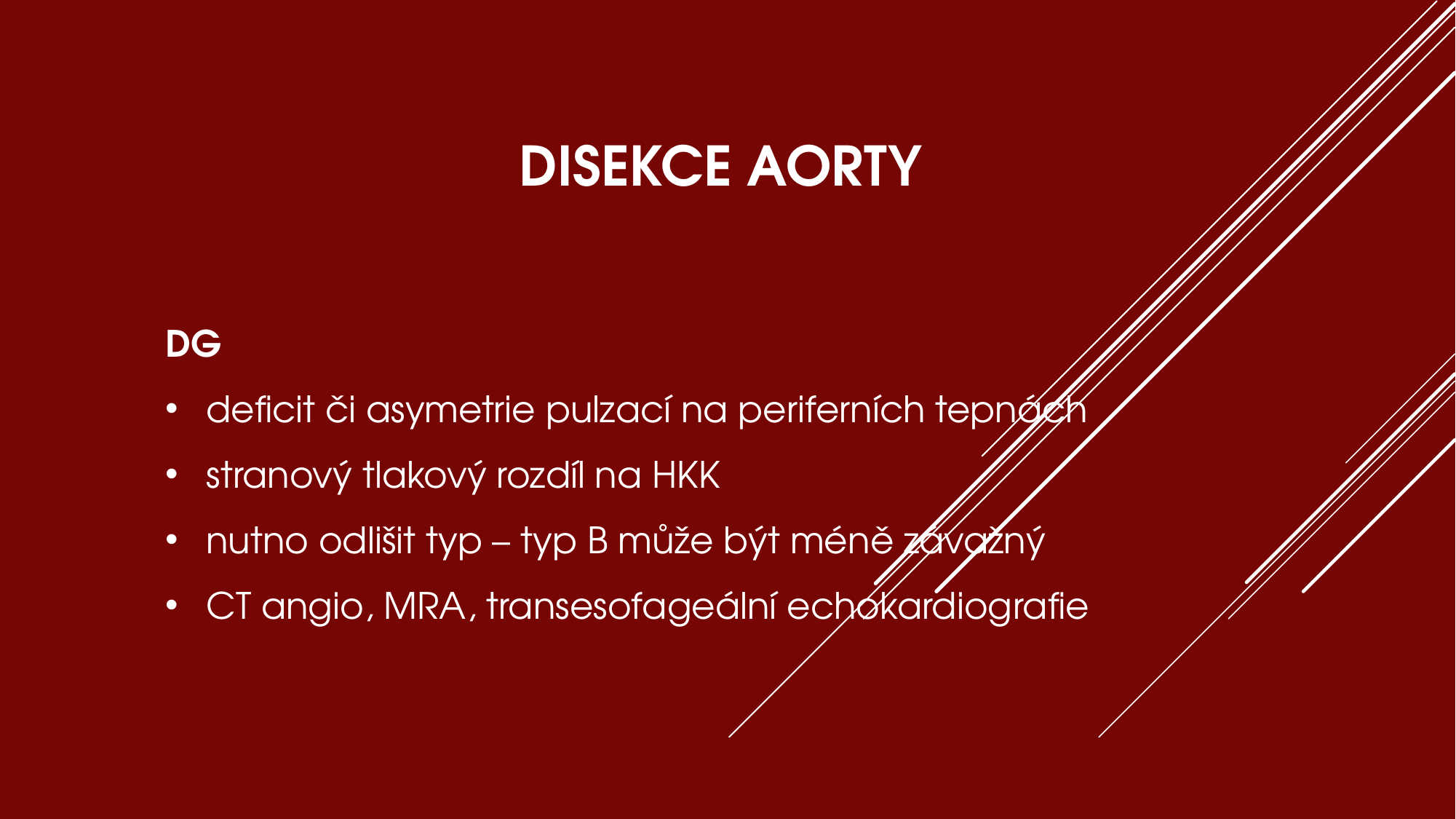

# Disekce aorty
DG
deficit či asymetrie pulzací na periferních tepnách
stranový tlakový rozdíl na HKK
nutno odlišit typ – typ B může být méně závažný
CT angio, MRA, transesofageální echokardiografie